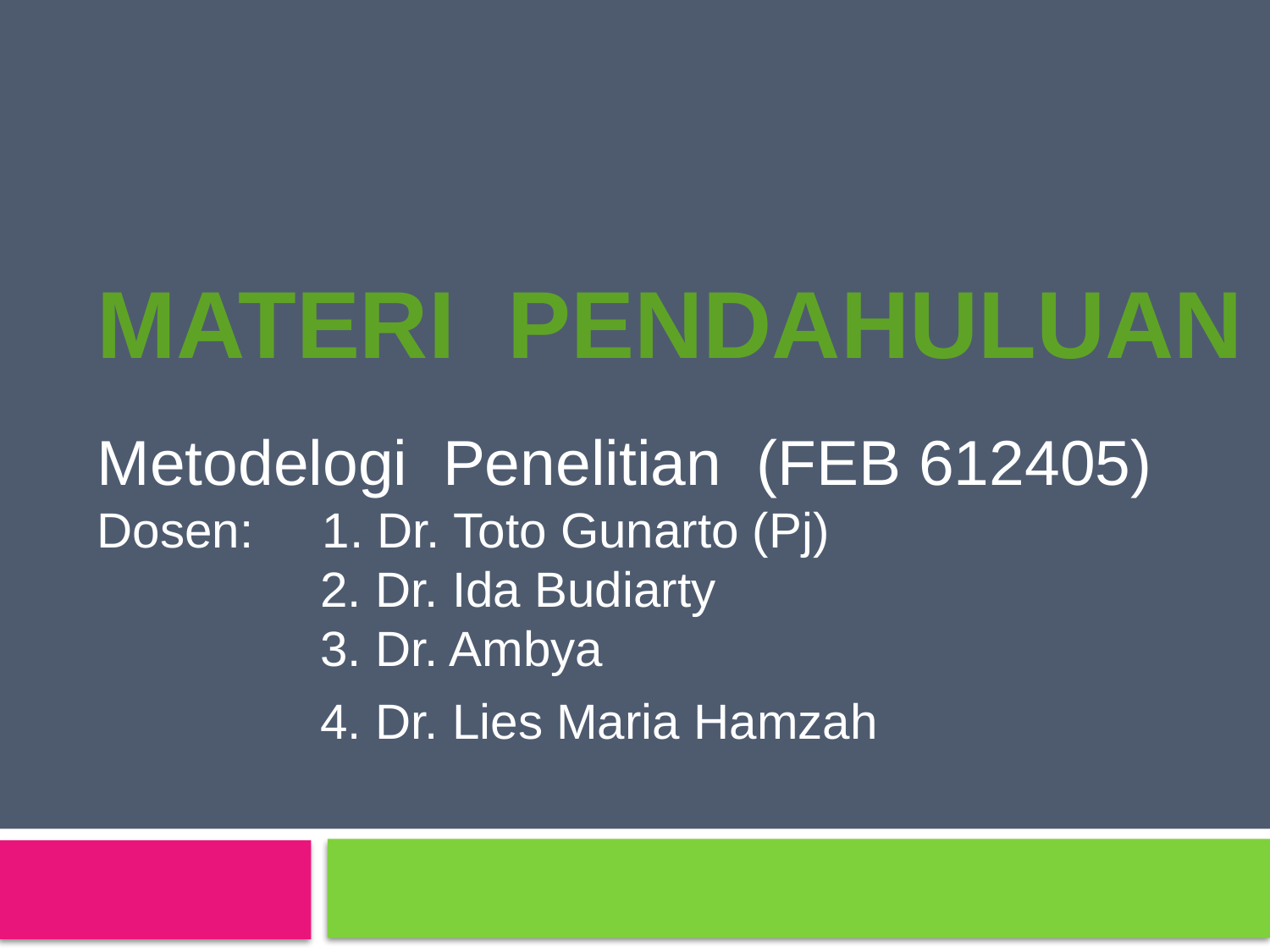

# Materi  PENDAHULUAN
Metodelogi  Penelitian  (FEB 612405)
Dosen:     1. Dr. Toto Gunarto (Pj)
	       2. Dr. Ida Budiarty
	       3. Dr. Ambya
	       4. Dr. Lies Maria Hamzah